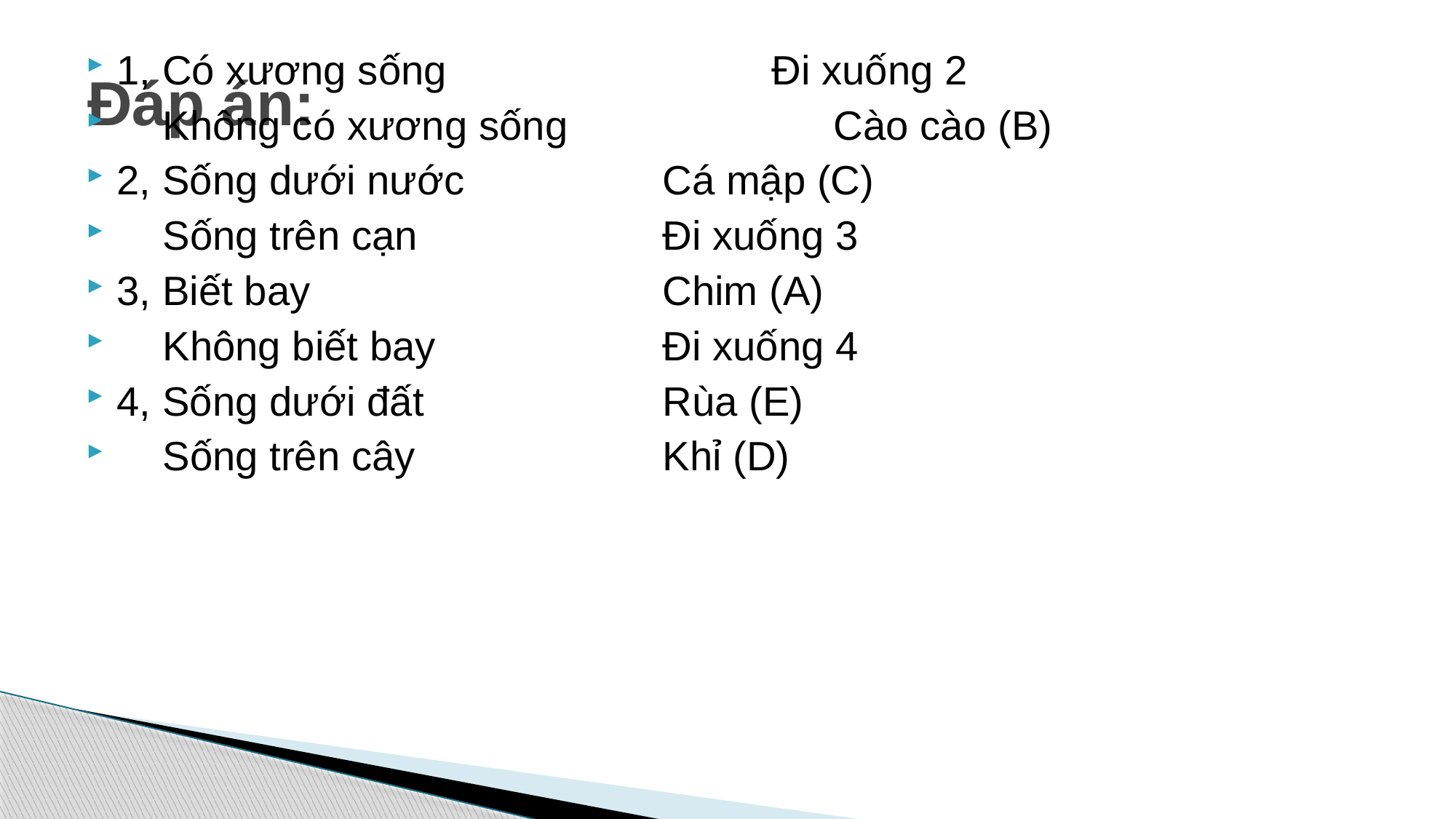

# Đáp án:
1, Có xương sống 			Đi xuống 2
    Không có xương sống 	               Cào cào (B)
2, Sống dưới nước		Cá mập (C)
    Sống trên cạn			Đi xuống 3
3, Biết bay				Chim (A)
    Không biết bay			Đi xuống 4
4, Sống dưới đất			Rùa (E)
    Sống trên cây			Khỉ (D)